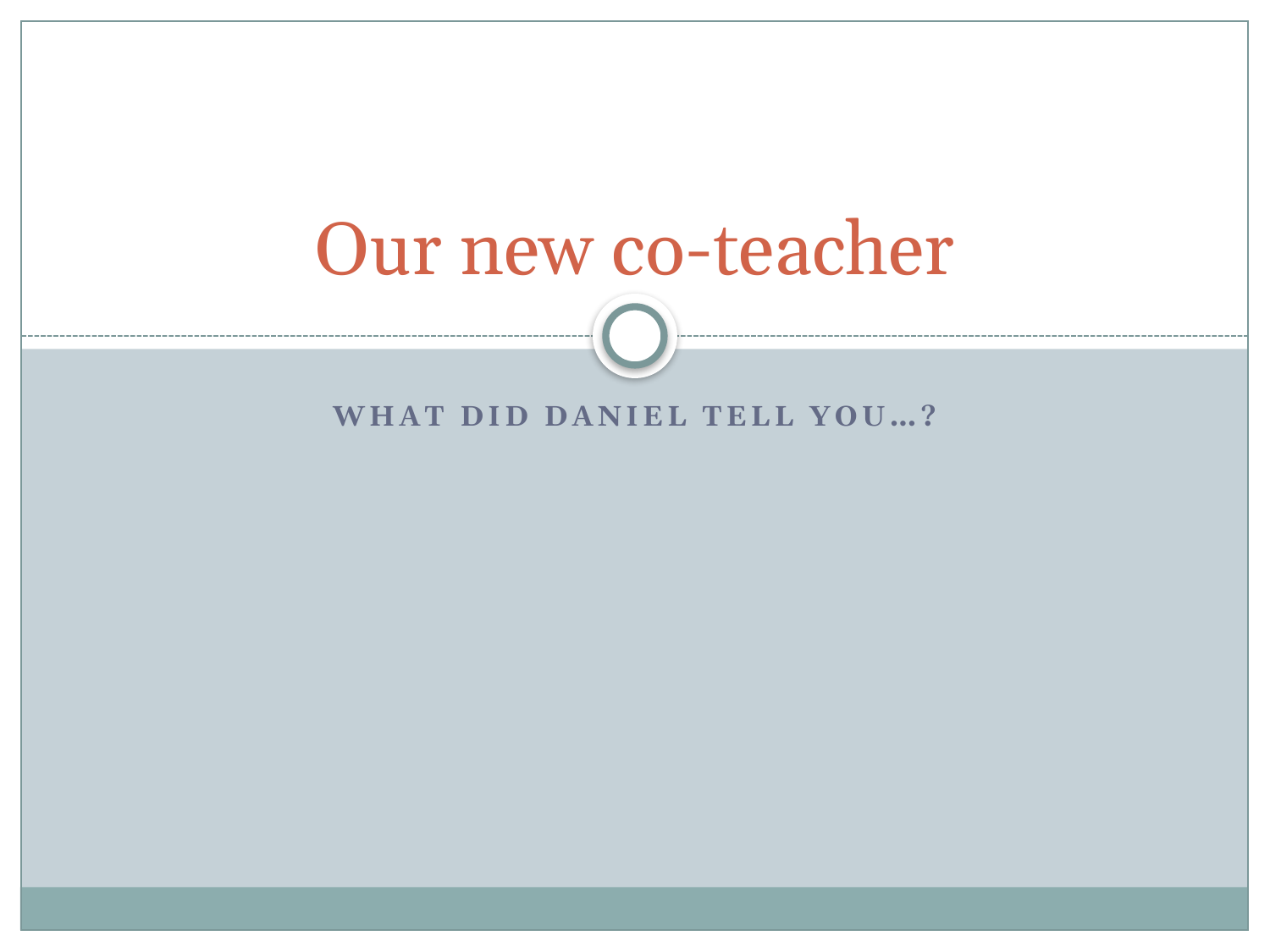

# Our new co-teacher
What Did Daniel tell you…?